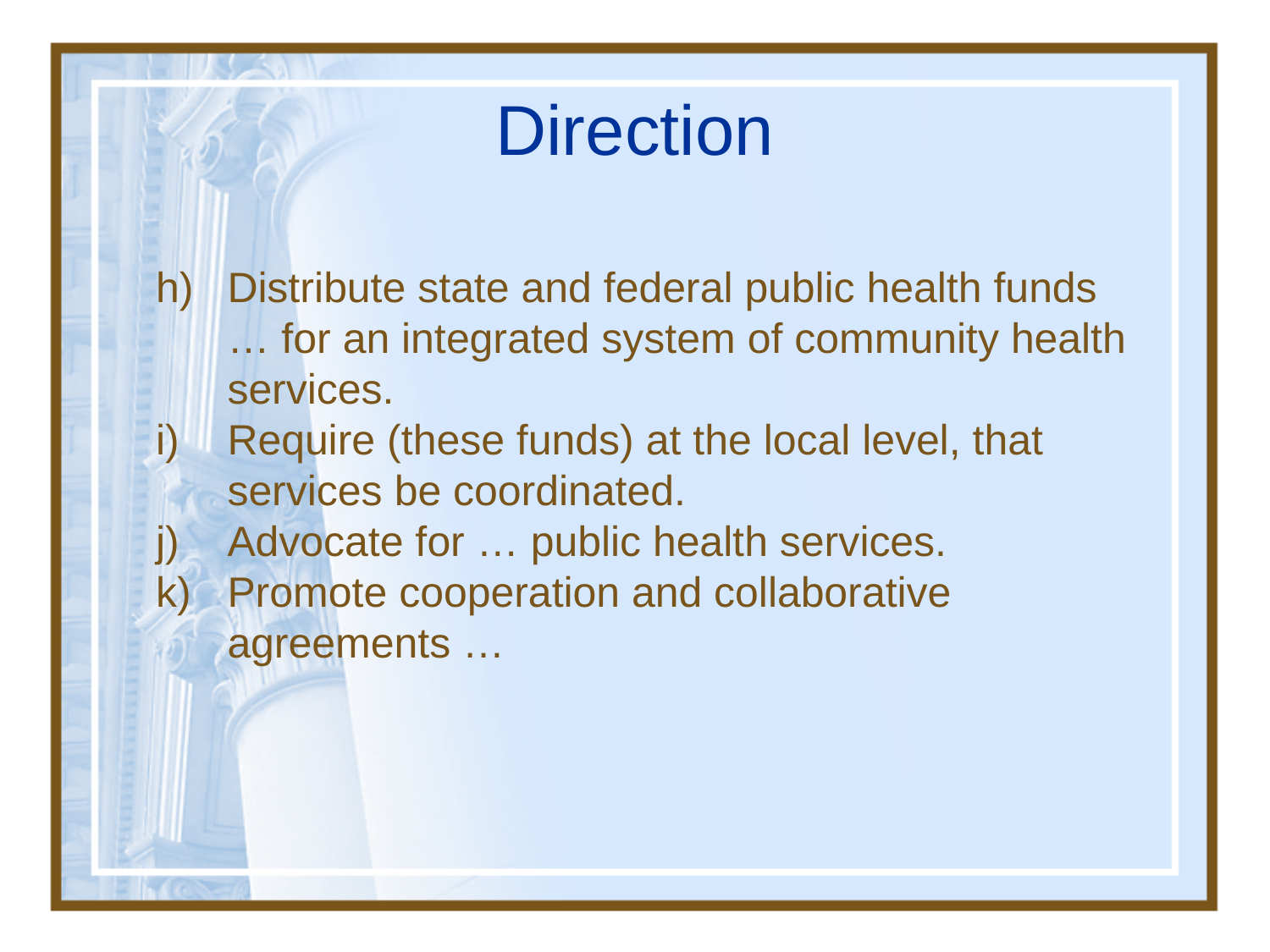

# Direction
Distribute state and federal public health funds … for an integrated system of community health services.
Require (these funds) at the local level, that services be coordinated.
Advocate for … public health services.
Promote cooperation and collaborative agreements …